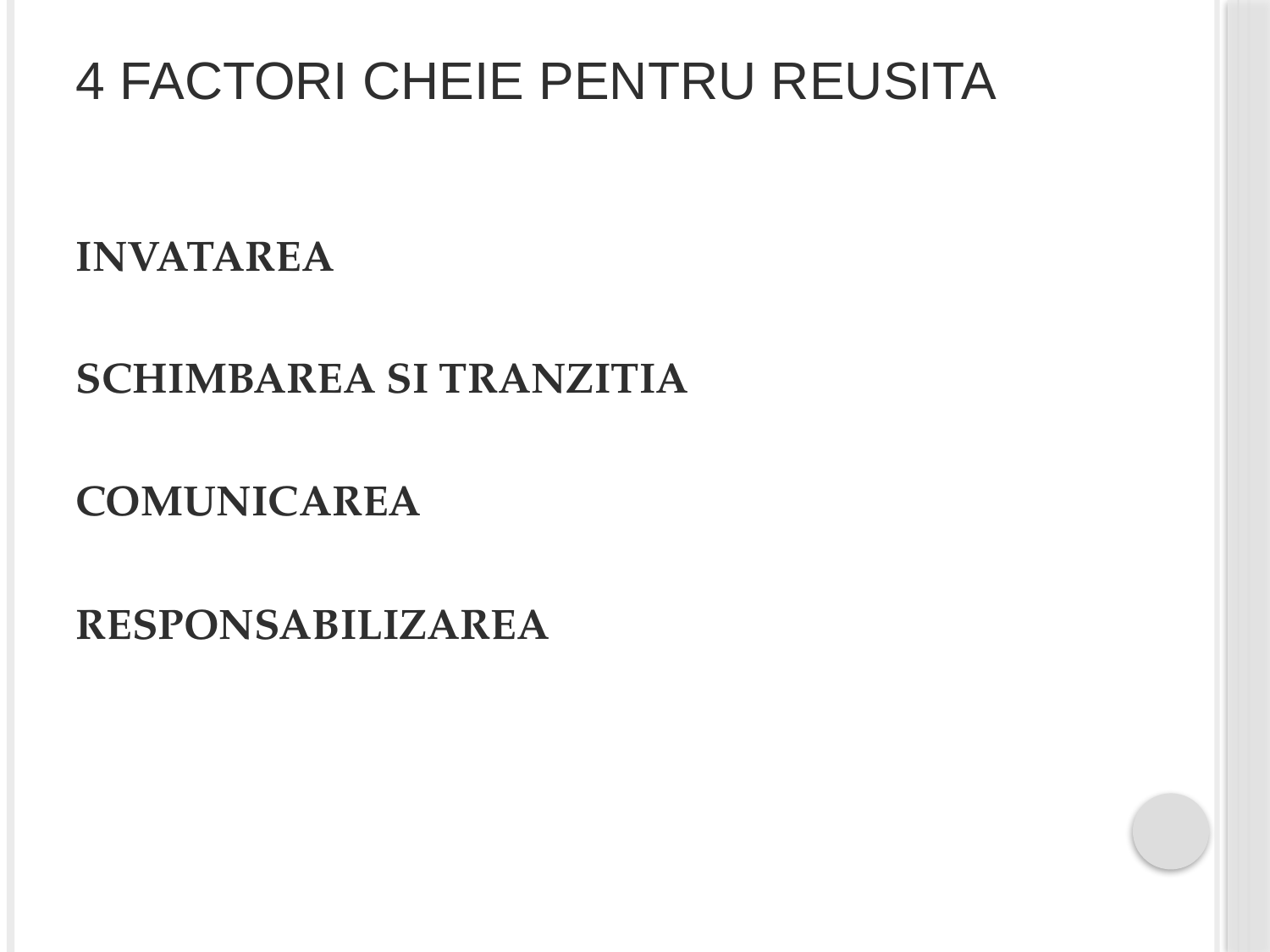

# 4 FACTORI CHEIE PENTRU REUSITA
INVATAREA

SCHIMBAREA SI TRANZITIA

COMUNICAREA

RESPONSABILIZAREA